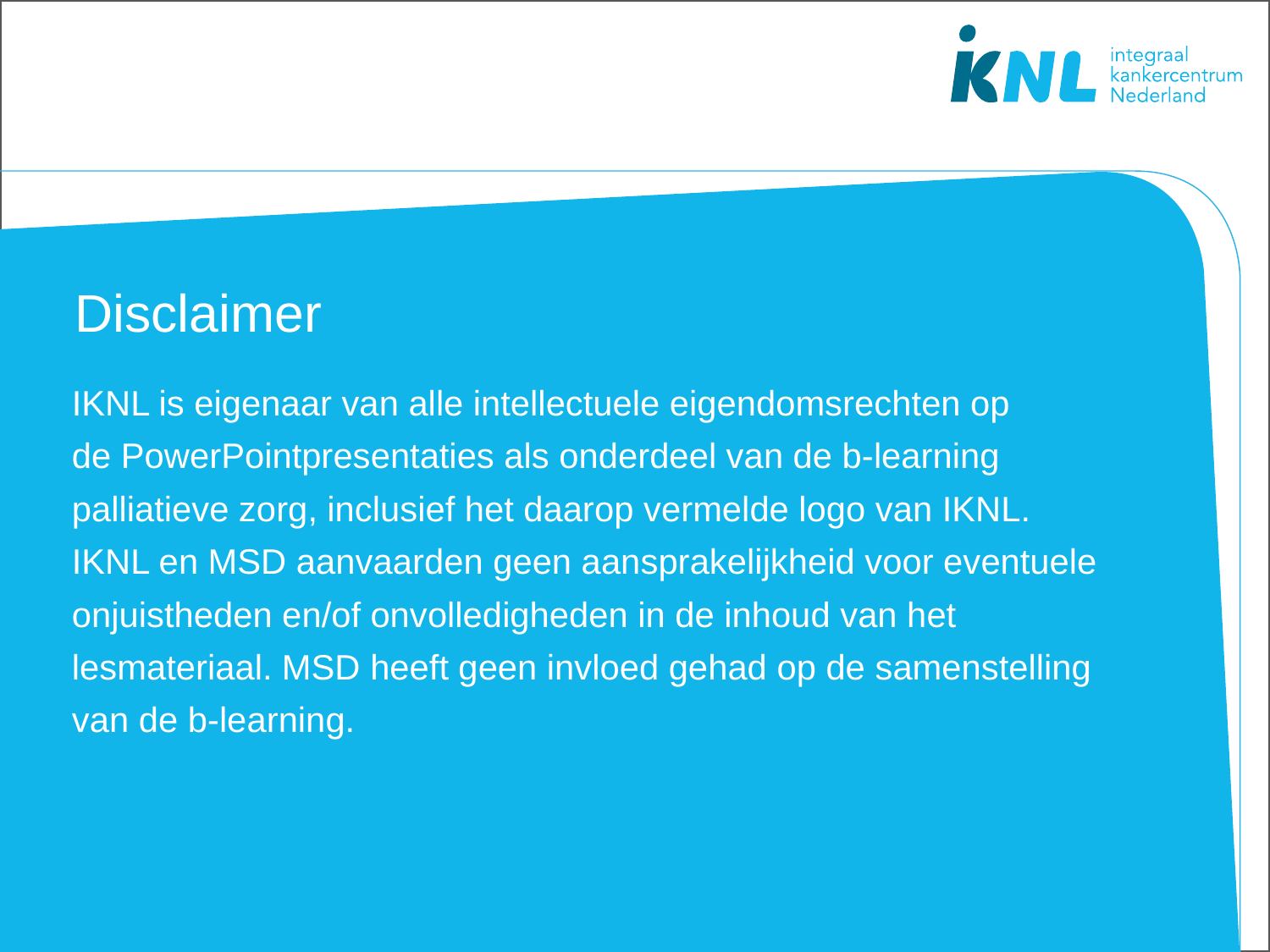

# Disclaimer
IKNL is eigenaar van alle intellectuele eigendomsrechten op de PowerPointpresentaties als onderdeel van de b-learning palliatieve zorg, inclusief het daarop vermelde logo van IKNL. IKNL en MSD aanvaarden geen aansprakelijkheid voor eventuele onjuistheden en/of onvolledigheden in de inhoud van het lesmateriaal. MSD heeft geen invloed gehad op de samenstelling van de b-learning.​